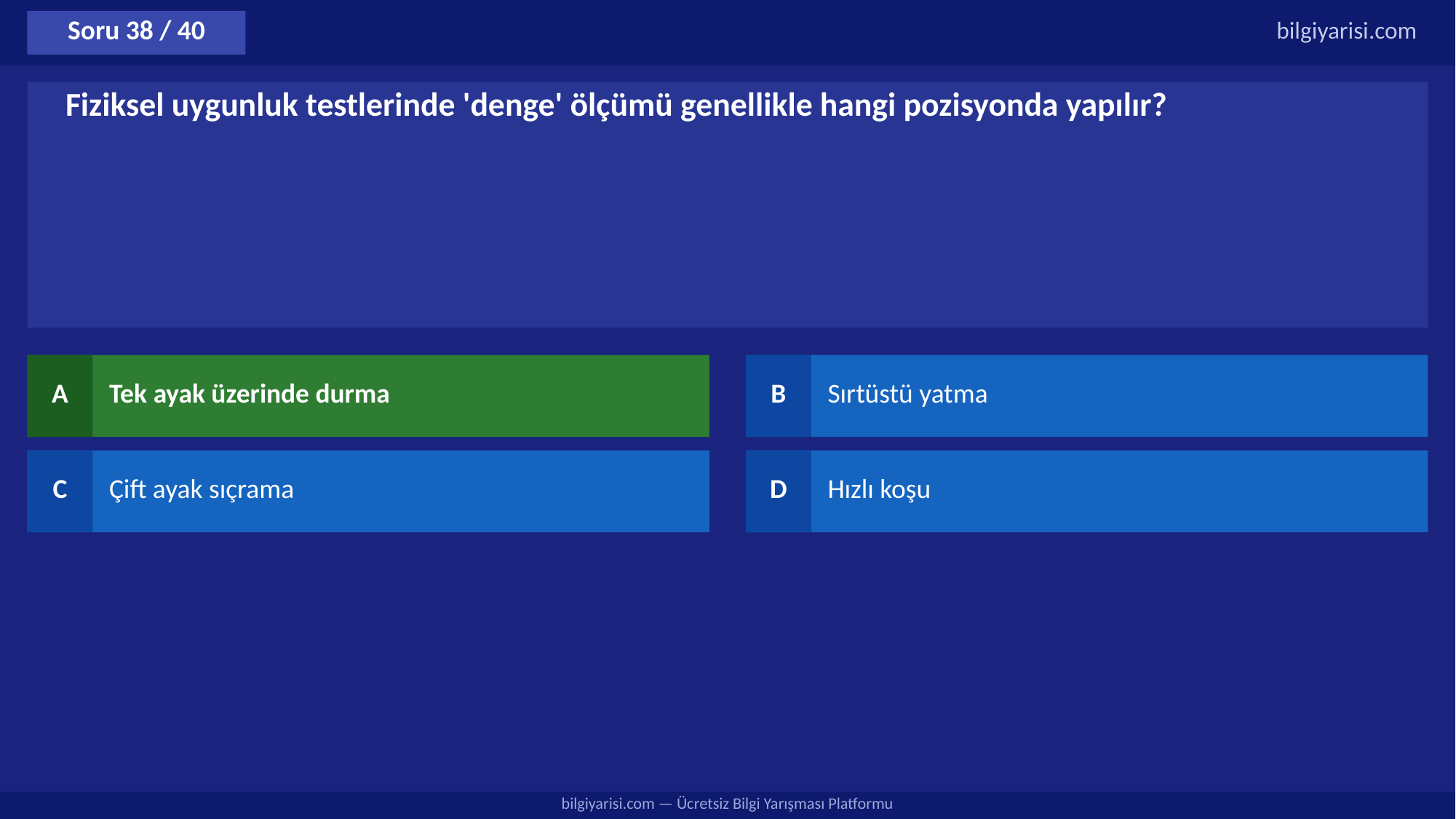

Soru 38 / 40
bilgiyarisi.com

Fiziksel uygunluk testlerinde 'denge' ölçümü genellikle hangi pozisyonda yapılır?

A
Tek ayak üzerinde durma

B
Sırtüstü yatma

C
Çift ayak sıçrama

D
Hızlı koşu
bilgiyarisi.com — Ücretsiz Bilgi Yarışması Platformu